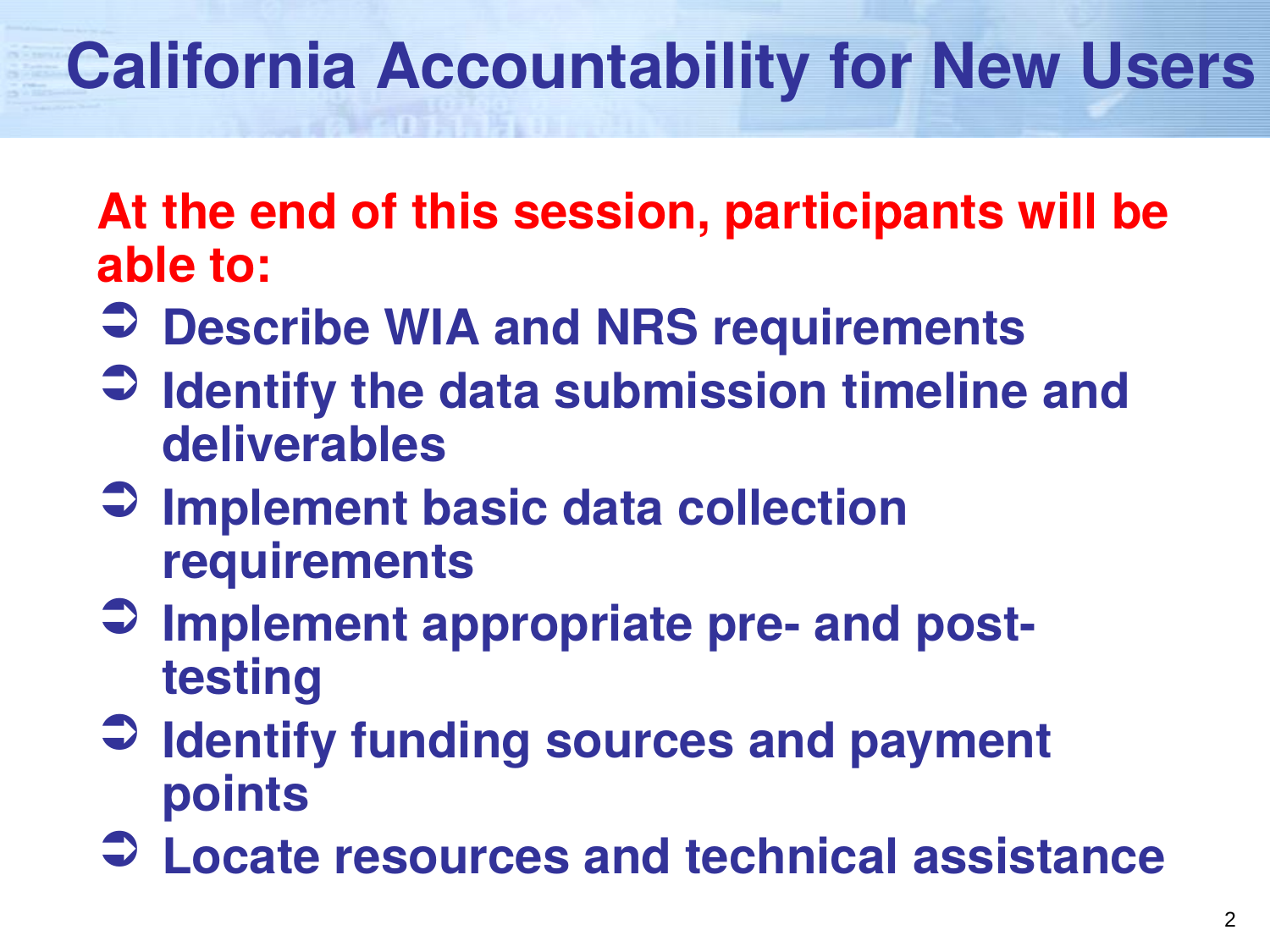

# California Accountability for New Users
At the end of this session, participants will be able to:
Describe WIA and NRS requirements
Identify the data submission timeline and deliverables
Implement basic data collection    requirements
Implement appropriate pre- and post-testing
Identify funding sources and payment points
Locate resources and technical assistance

2